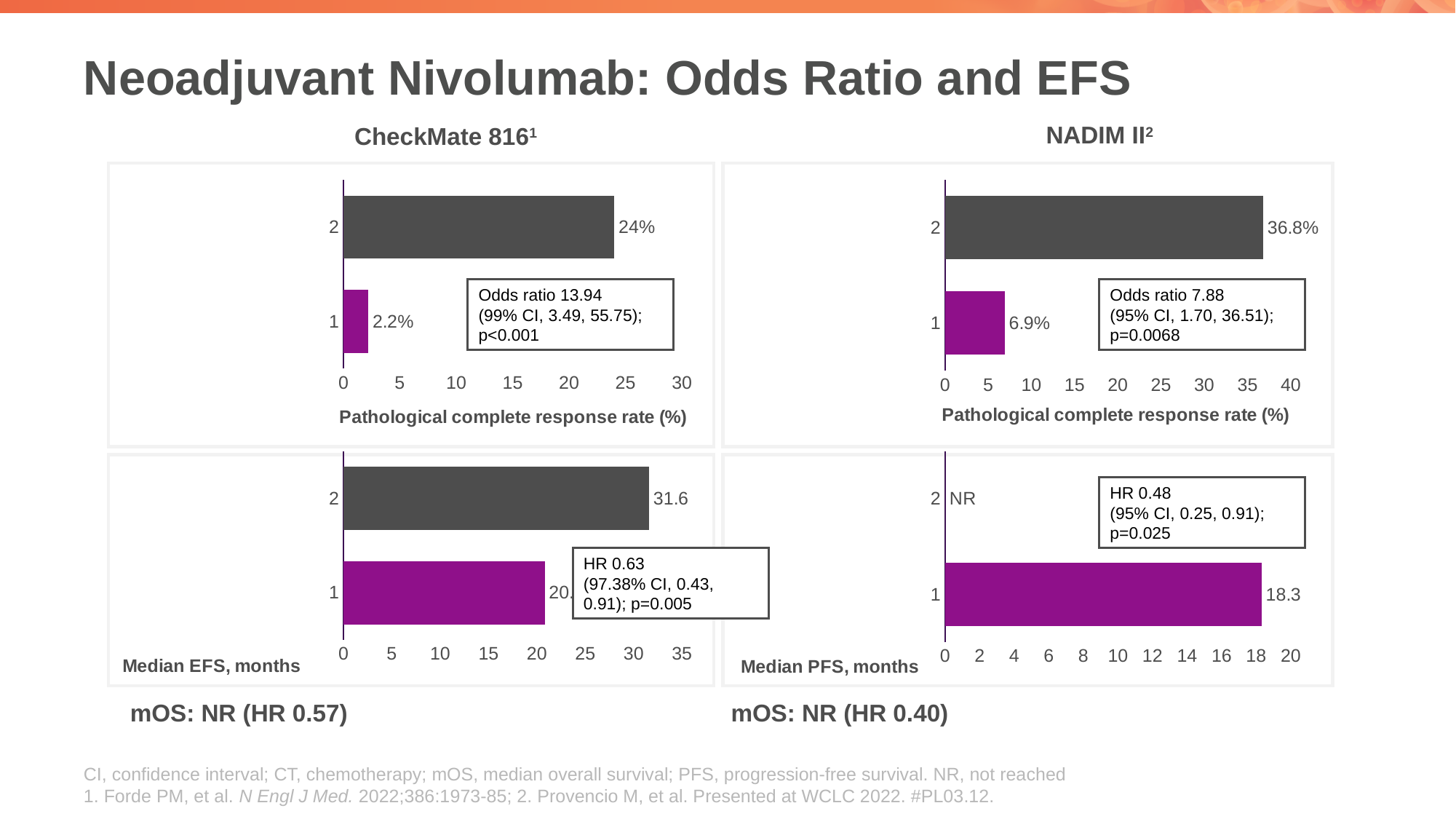

# Neoadjuvant Nivolumab: Odds Ratio and EFS
CheckMate 8161
NADIM II2

### Chart

| Category |  |
|---|---|

### Chart

| Category |  |
|---|---|
Odds ratio 13.94
(99% CI, 3.49, 55.75); p<0.001
Odds ratio 7.88
(95% CI, 1.70, 36.51); p=0.0068

### Chart

| Category |  |
|---|---|

### Chart

| Category |  |
|---|---|

HR 0.48
(95% CI, 0.25, 0.91); p=0.025
HR 0.63
(97.38% CI, 0.43, 0.91); p=0.005
mOS: NR (HR 0.57)
mOS: NR (HR 0.40)
CI, confidence interval; CT, chemotherapy; mOS, median overall survival; PFS, progression-free survival. NR, not reached
1. Forde PM, et al. N Engl J Med. 2022;386:1973-85; 2. Provencio M, et al. Presented at WCLC 2022. #PL03.12.